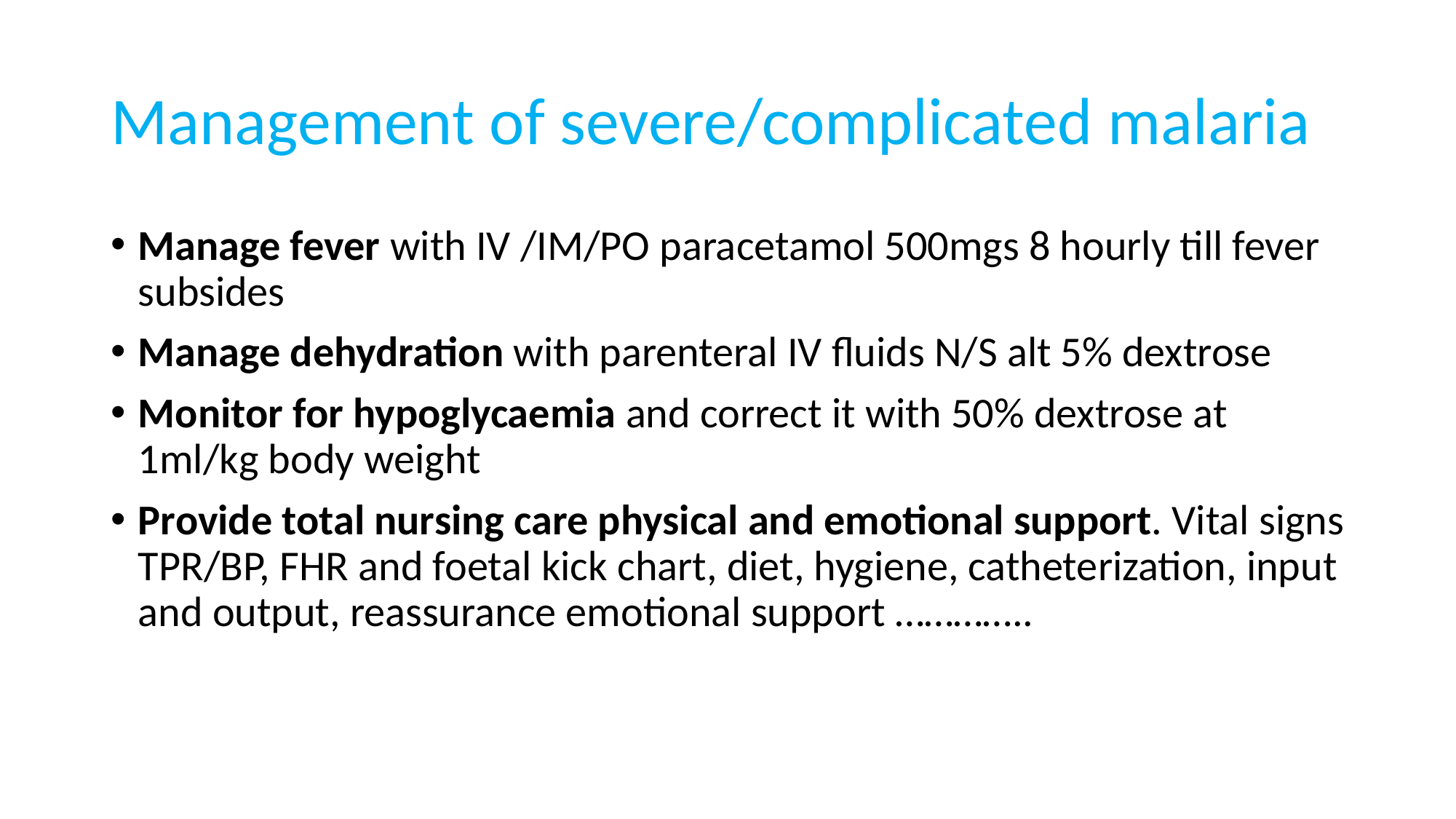

# Management of severe/complicated malaria
Manage fever with IV /IM/PO paracetamol 500mgs 8 hourly till fever subsides
Manage dehydration with parenteral IV fluids N/S alt 5% dextrose
Monitor for hypoglycaemia and correct it with 50% dextrose at 1ml/kg body weight
Provide total nursing care physical and emotional support. Vital signs TPR/BP, FHR and foetal kick chart, diet, hygiene, catheterization, input and output, reassurance emotional support …………..
289